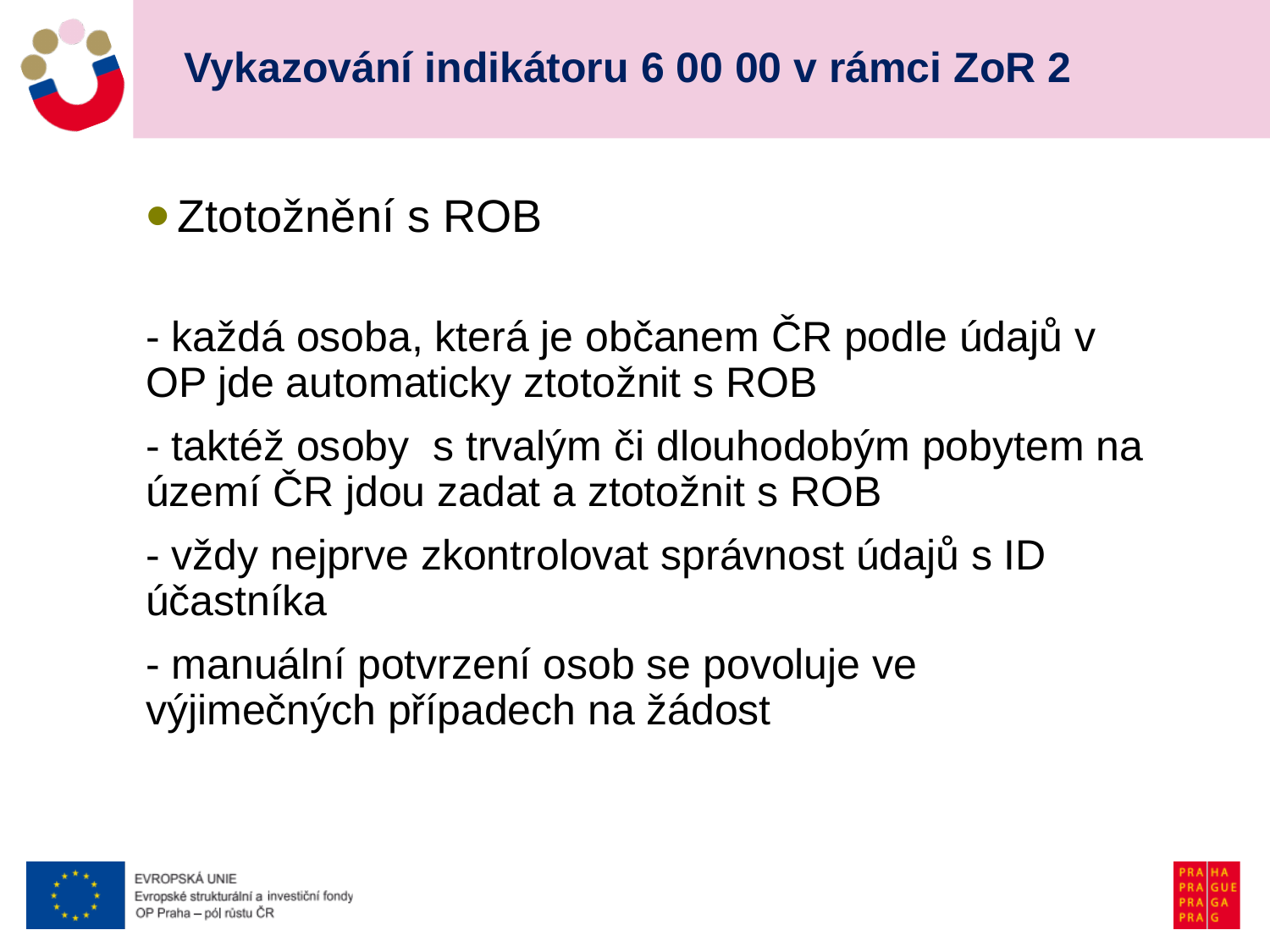

# Vykazování indikátoru 6 00 00 v rámci ZoR 2
Ztotožnění s ROB

- každá osoba, která je občanem ČR podle údajů v OP jde automaticky ztotožnit s ROB
- taktéž osoby  s trvalým či dlouhodobým pobytem na území ČR jdou zadat a ztotožnit s ROB
- vždy nejprve zkontrolovat správnost údajů s ID účastníka
- manuální potvrzení osob se povoluje ve výjimečných případech na žádost